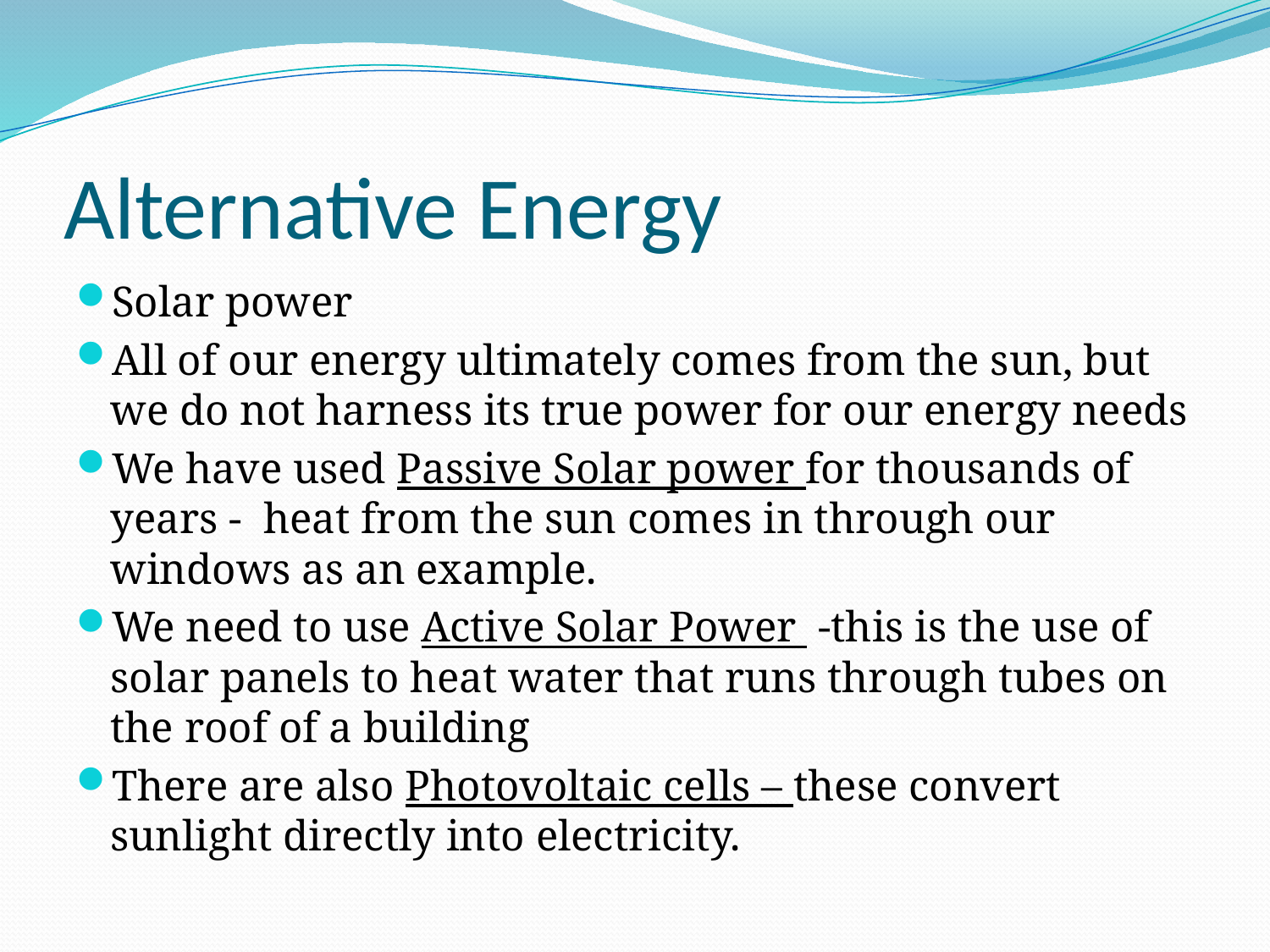

# Alternative Energy
Solar power
All of our energy ultimately comes from the sun, but we do not harness its true power for our energy needs
We have used Passive Solar power for thousands of years -  heat from the sun comes in through our windows as an example.
We need to use Active Solar Power  -this is the use of solar panels to heat water that runs through tubes on the roof of a building
There are also Photovoltaic cells – these convert sunlight directly into electricity.